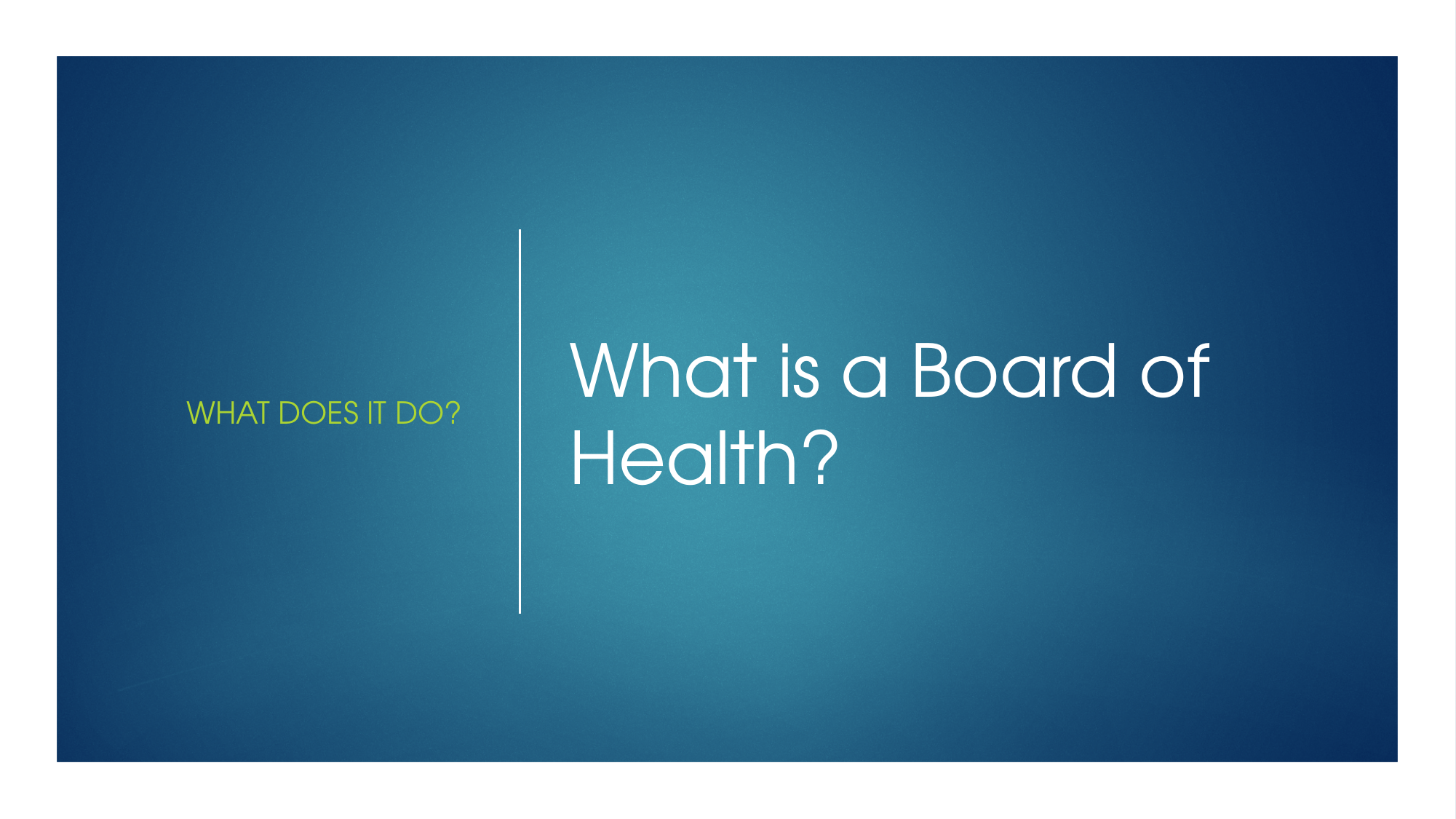

What does it do?
# What is a Board of Health?